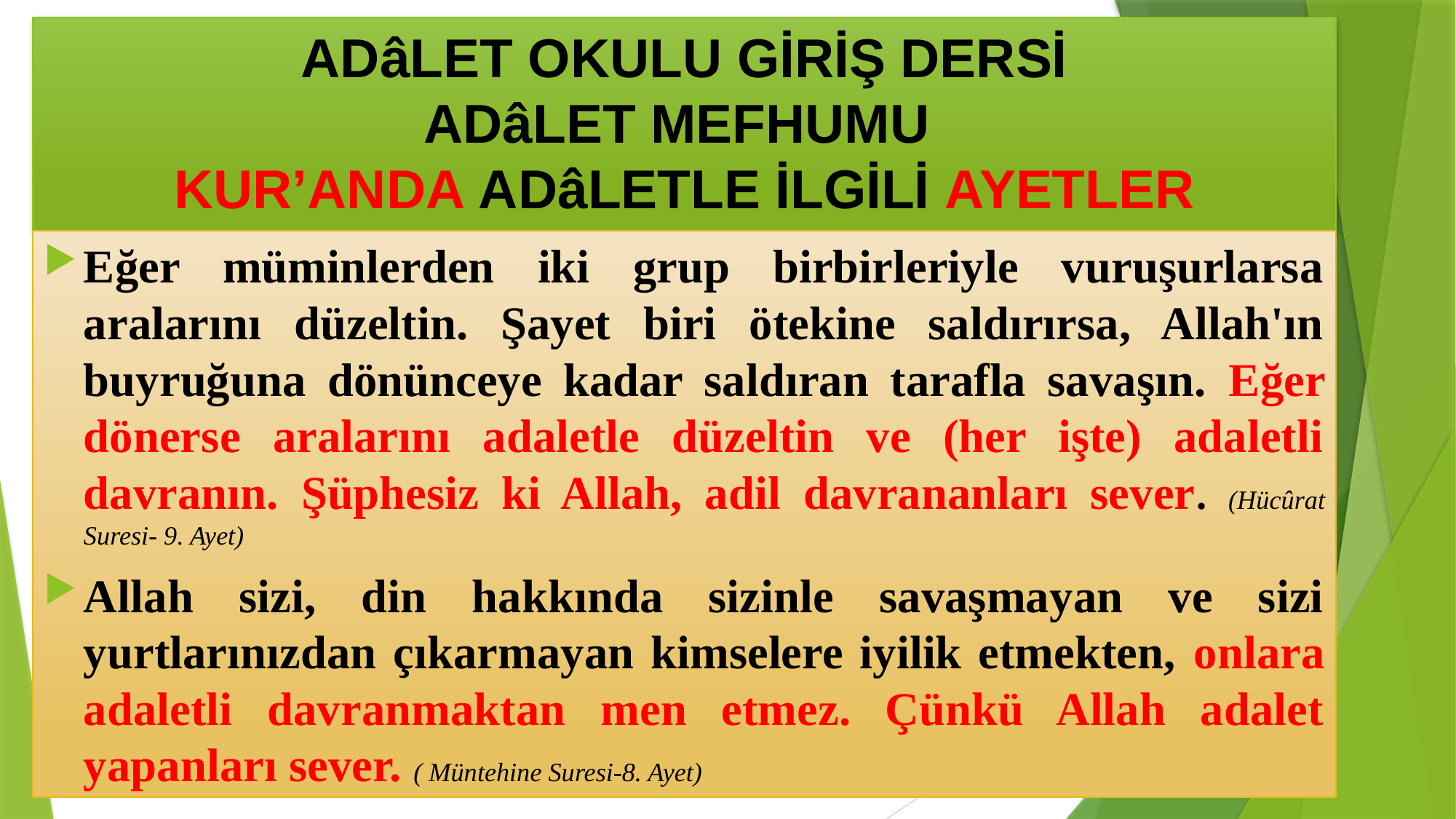

# ADâLET OKULU GİRİŞ DERSİ ADâLET MEFHUMU KUR’ANDA ADâLETLE İLGİLİ AYETLER
Eğer müminlerden iki grup birbirleriyle vuruşurlarsa aralarını düzeltin. Şayet biri ötekine saldırırsa, Allah'ın buyruğuna dönünceye kadar saldıran tarafla savaşın. Eğer dönerse aralarını adaletle düzeltin ve (her işte) adaletli davranın. Şüphesiz ki Allah, adil davrananları sever. (Hücûrat Suresi- 9. Ayet)
Allah sizi, din hakkında sizinle savaşmayan ve sizi yurtlarınızdan çıkarmayan kimselere iyilik etmekten, onlara adaletli davranmaktan men etmez. Çünkü Allah adalet yapanları sever. ( Müntehine Suresi-8. Ayet)